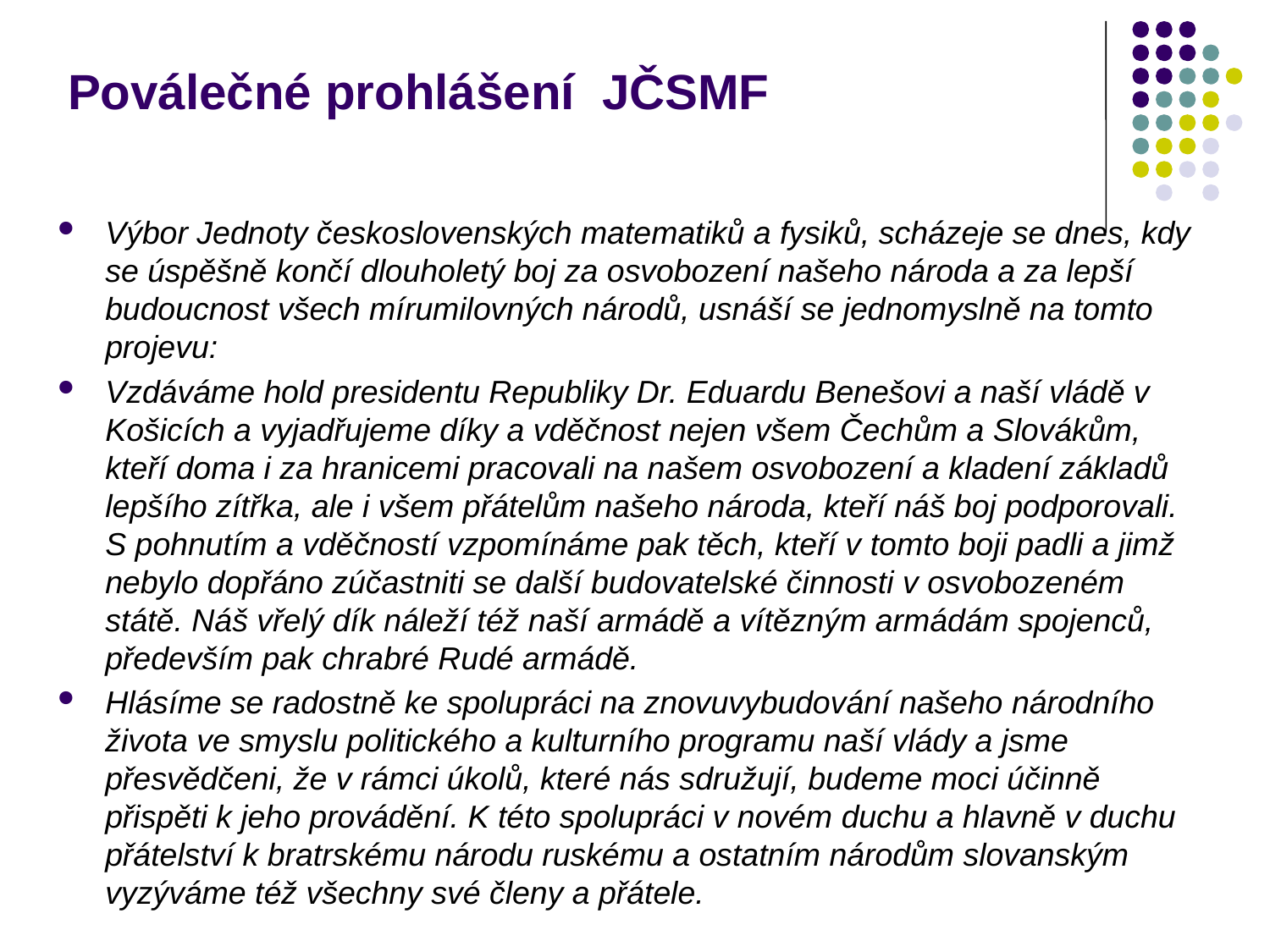

# Poválečné prohlášení  JČSMF
Výbor Jednoty československých matematiků a fysiků, scházeje se dnes, kdy se úspěšně končí dlouholetý boj za osvobození našeho národa a za lepší budoucnost všech mírumilovných národů, usnáší se jednomyslně na tomto projevu:
Vzdáváme hold presidentu Republiky Dr. Eduardu Benešovi a naší vládě v Košicích a vyjadřujeme díky a vděčnost nejen všem Čechům a Slovákům, kteří doma i za hranicemi pracovali na našem osvobození a kladení základů lepšího zítřka, ale i všem přátelům našeho národa, kteří náš boj podporovali. S pohnutím a vděčností vzpomínáme pak těch, kteří v tomto boji padli a jimž nebylo dopřáno zúčastniti se další budovatelské činnosti v osvobozeném státě. Náš vřelý dík náleží též naší armádě a vítězným armádám spojenců, především pak chrabré Rudé armádě.
Hlásíme se radostně ke spolupráci na znovuvybudování našeho národního života ve smyslu politického a kulturního programu naší vlády a jsme přesvědčeni, že v rámci úkolů, které nás sdružují, budeme moci účinně přispěti k jeho provádění. K této spolupráci v novém duchu a hlavně v duchu přátelství k bratrskému národu ruskému a ostatním národům slovanským vyzýváme též všechny své členy a přátele.